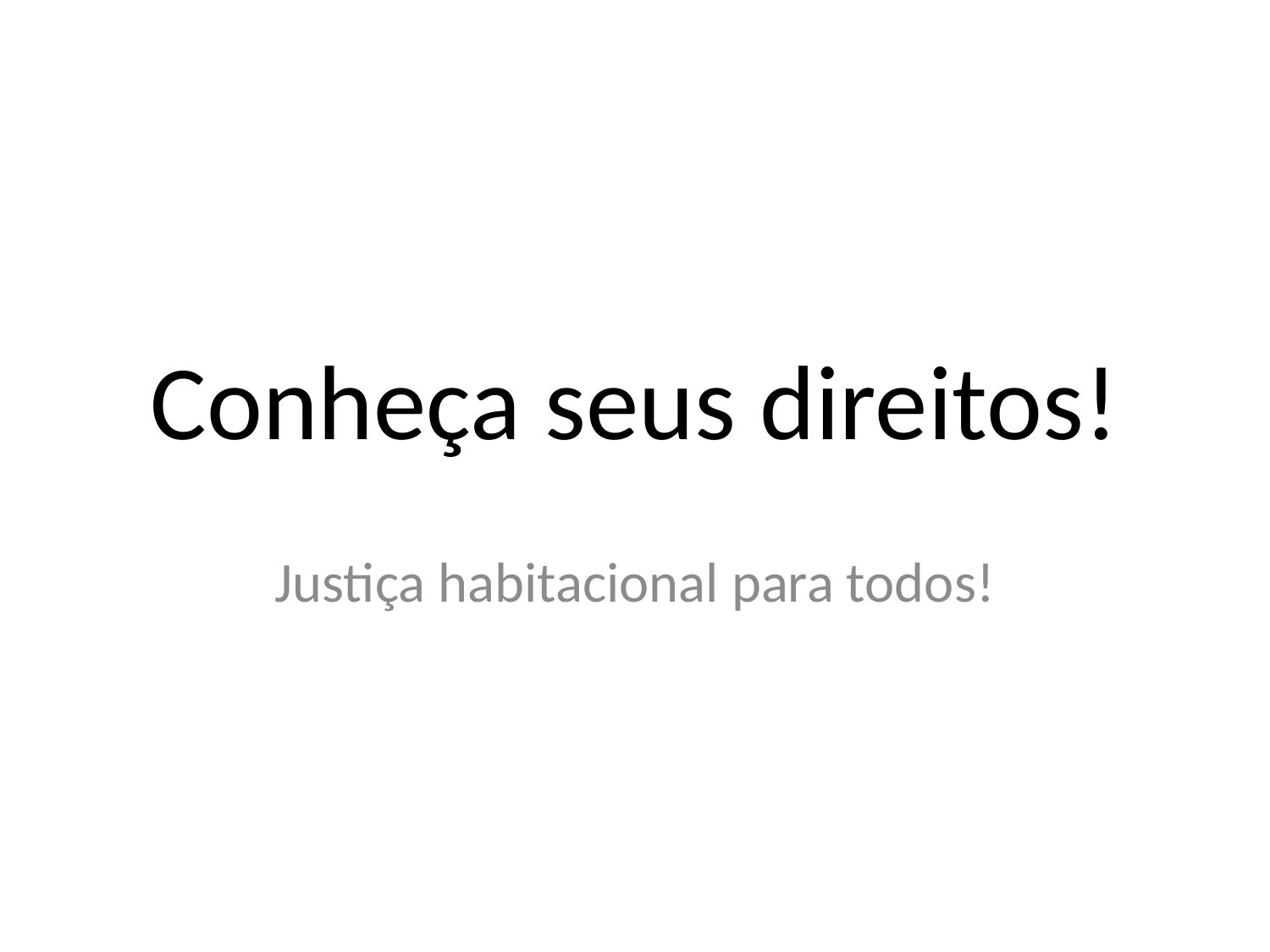

# Conheça seus direitos!
Justiça habitacional para todos!